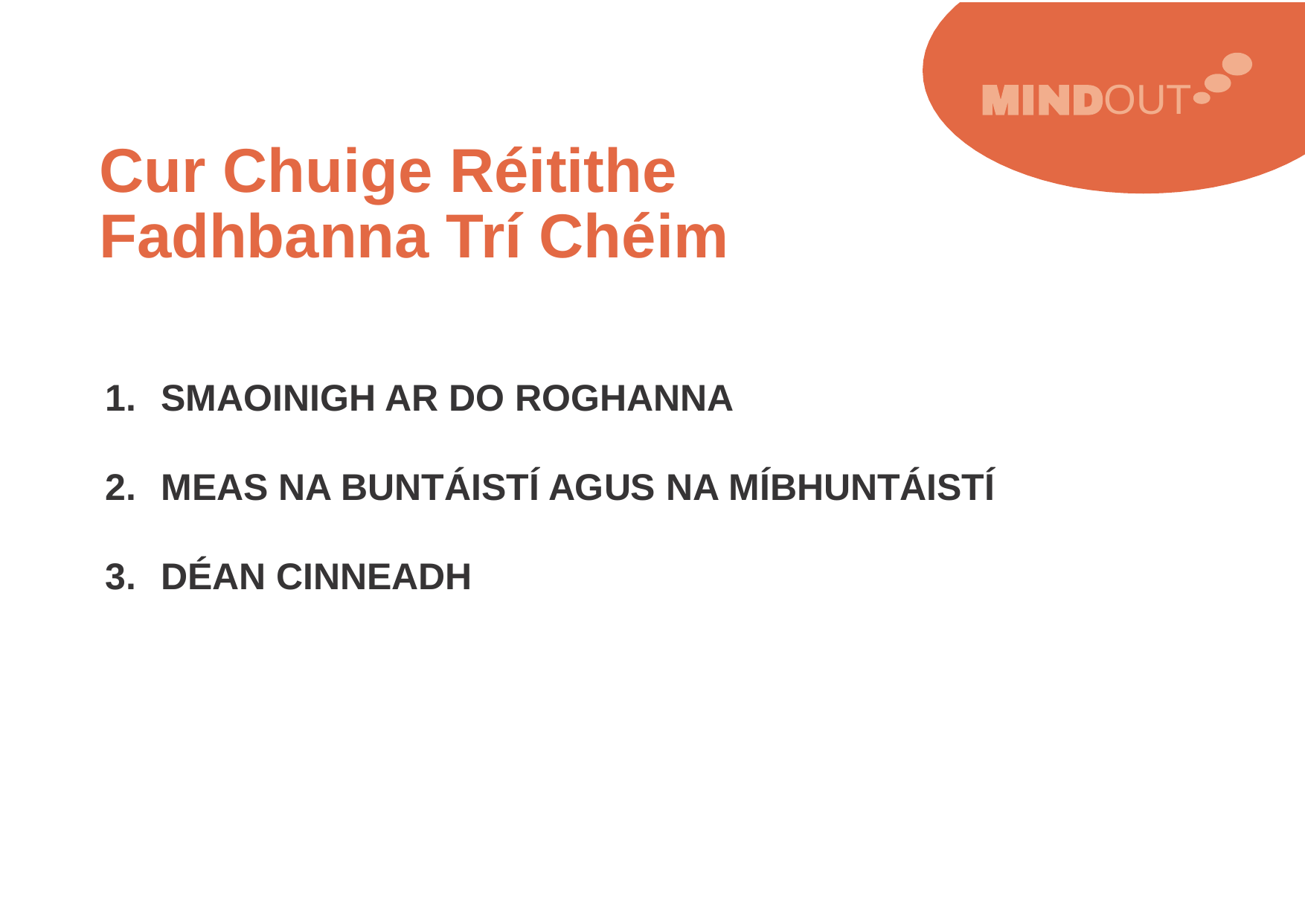

MINDOUT

Cur Chuige Réitithe Fadhbanna Trí Chéim
SMAOINIGH AR DO ROGHANNA
MEAS NA BUNTÁISTÍ AGUS NA MÍBHUNTÁISTÍ
DÉAN CINNEADH